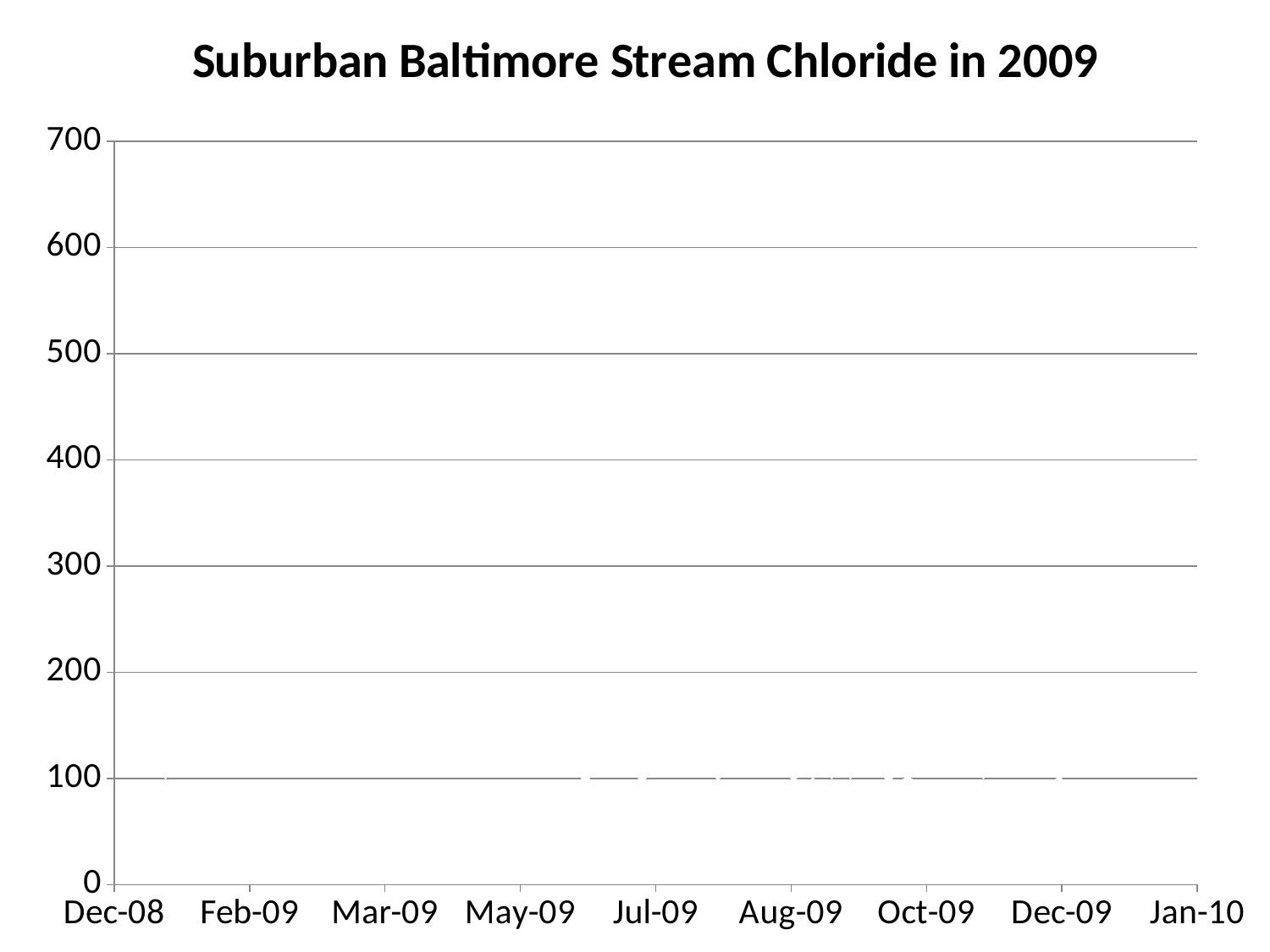

### Chart: Suburban Baltimore Stream Chloride in 2009

| Category |  |
|---|---|